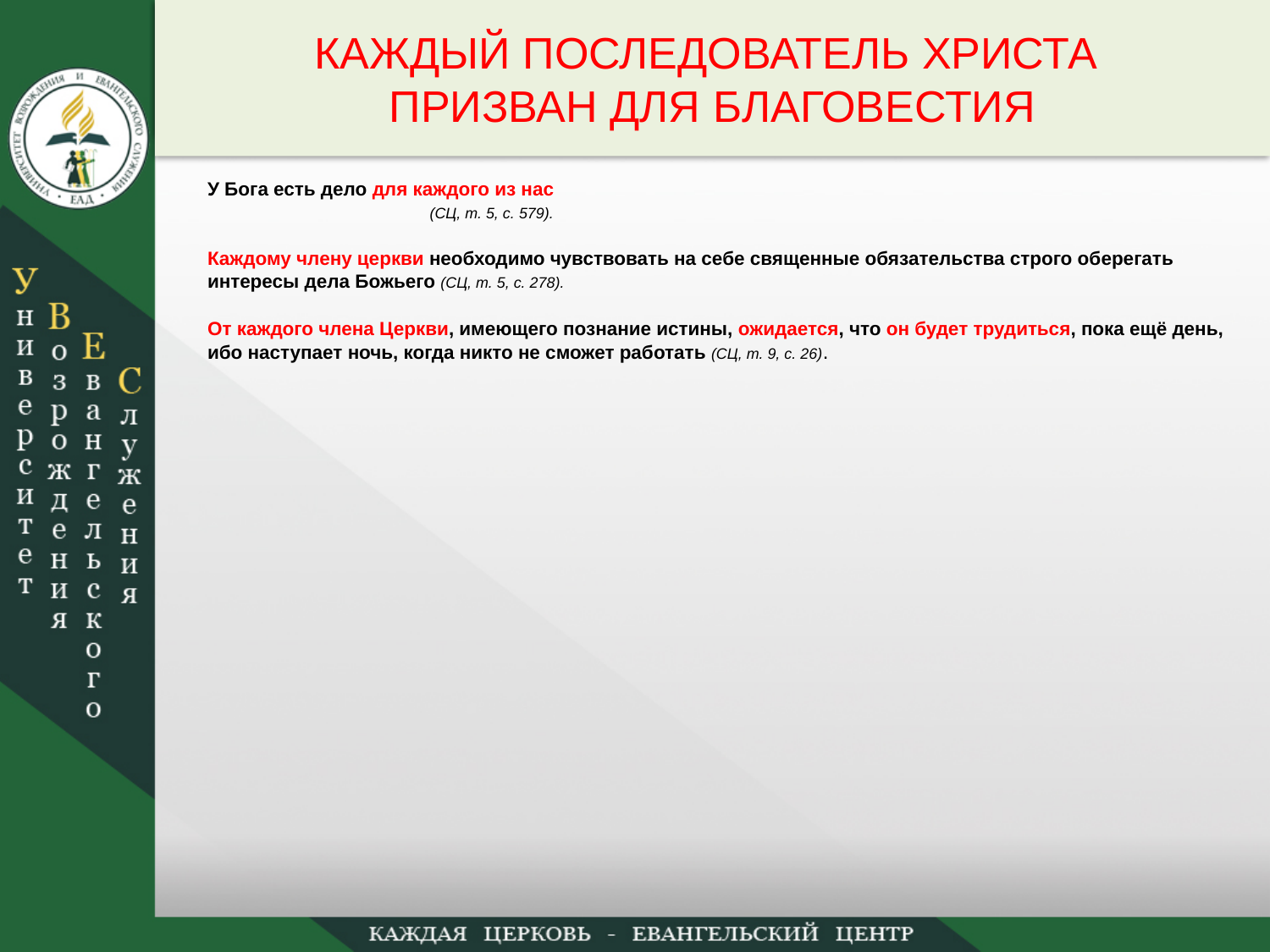

КАЖДЫЙ ПОСЛЕДОВАТЕЛЬ ХРИСТА
ПРИЗВАН ДЛЯ БЛАГОВЕСТИЯ

У Бога есть дело для каждого из нас
                                          (СЦ, т. 5, с. 579).

Каждому члену церкви необходимо чувствовать на себе священные обязательства строго оберегать интересы дела Божьего (СЦ, т. 5, с. 278).

От каждого члена Церкви, имеющего познание истины, ожидается, что он будет трудиться, пока ещё день, ибо наступает ночь, когда никто не сможет работать (СЦ, т. 9, с. 26).